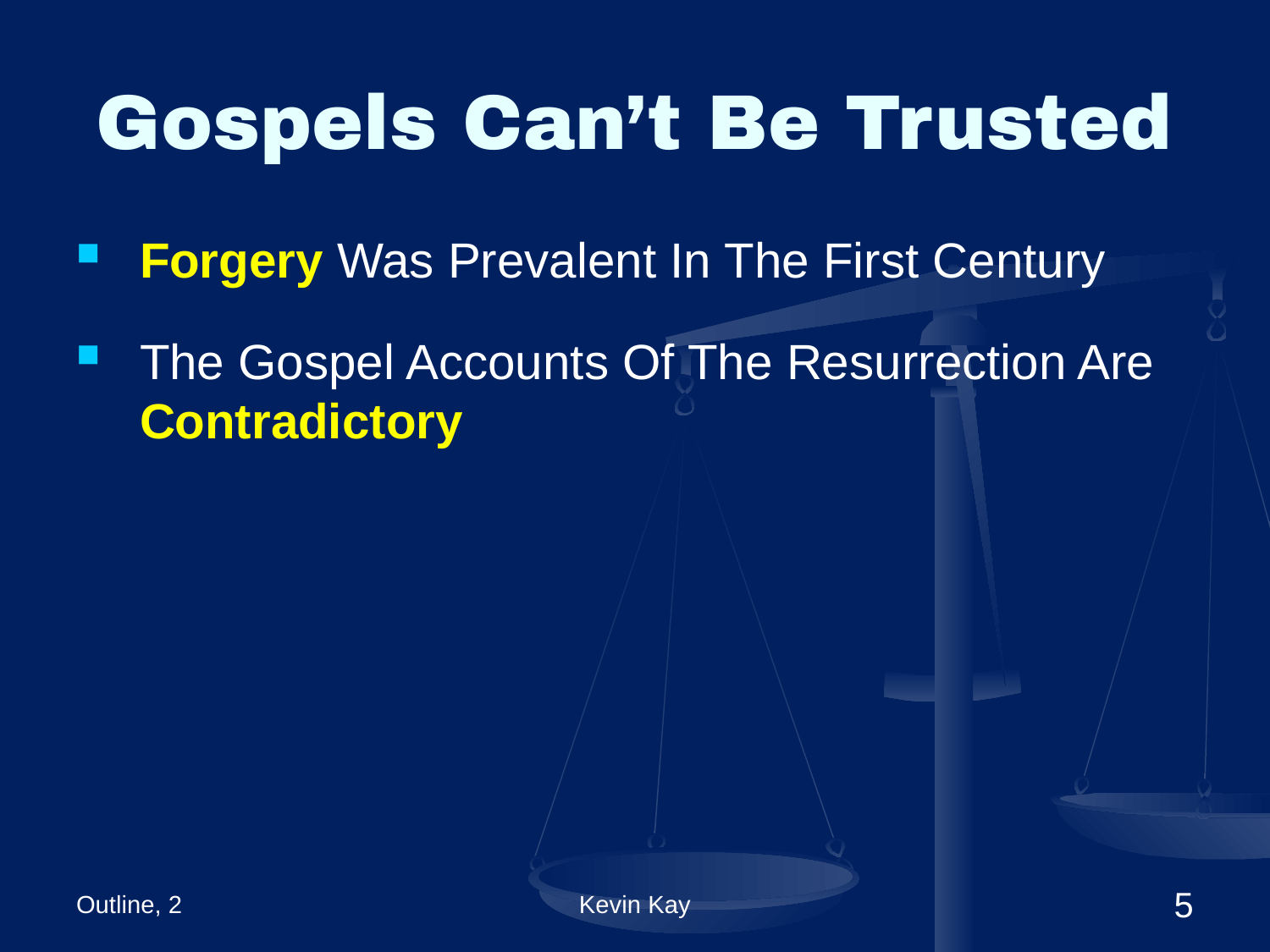

# Gospels Can’t Be Trusted
Forgery Was Prevalent In The First Century
The Gospel Accounts Of The Resurrection Are Contradictory

Outline, 2
Kevin Kay
5